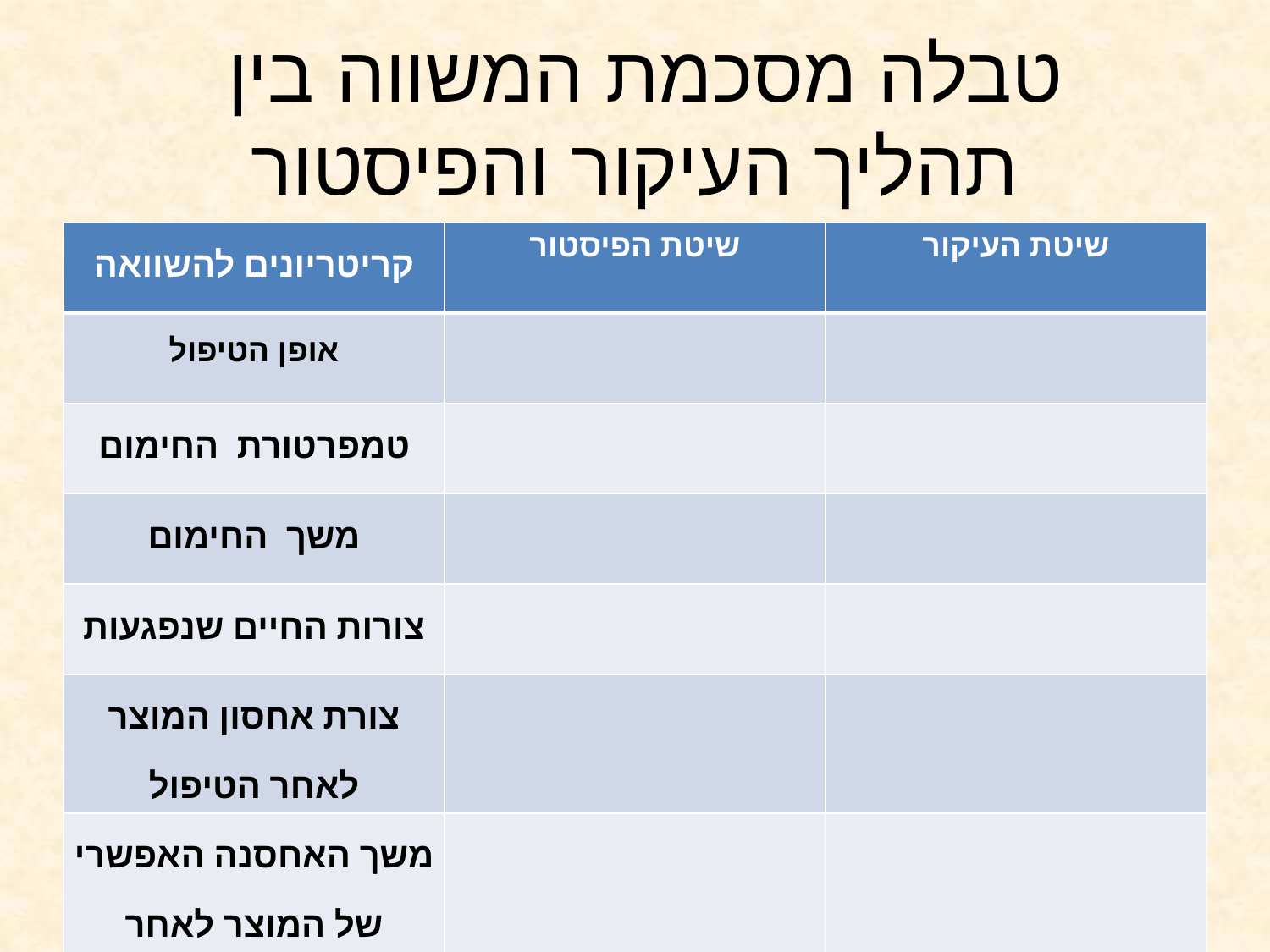

# טבלה מסכמת המשווה בין תהליך העיקור והפיסטור
| קריטריונים להשוואה | שיטת הפיסטור | שיטת העיקור |
| --- | --- | --- |
| אופן הטיפול |  |  |
| טמפרטורת החימום |  |  |
| משך החימום |  |  |
| צורות החיים שנפגעות |  |  |
| צורת אחסון המוצר לאחר הטיפול |  |  |
| משך האחסנה האפשרי של המוצר לאחר הטיפול |  |  |